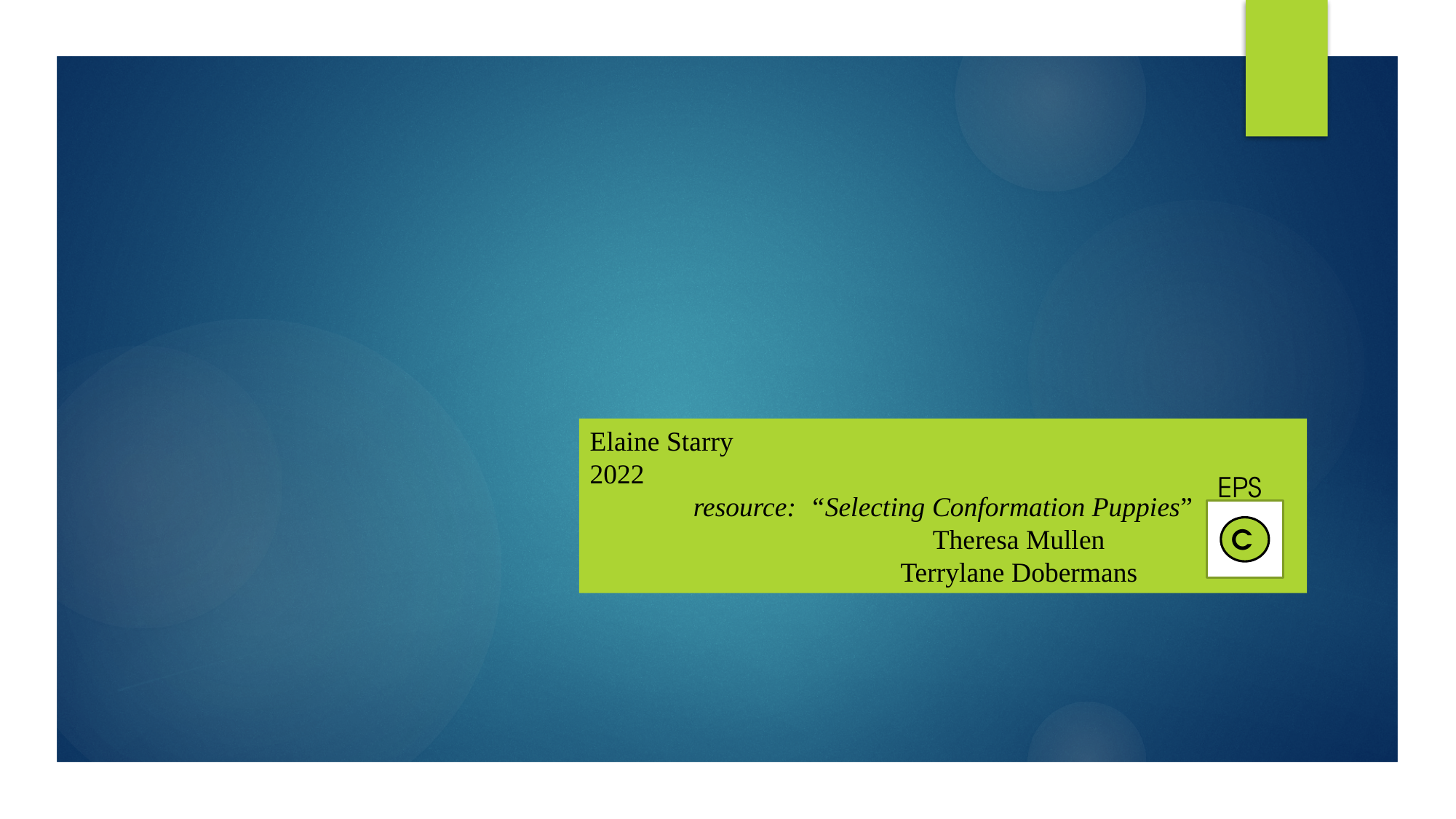

Elaine Starry
2022
resource:  “Selecting Conformation Puppies”
                      Theresa Mullen
                      Terrylane Dobermans
EPS

C